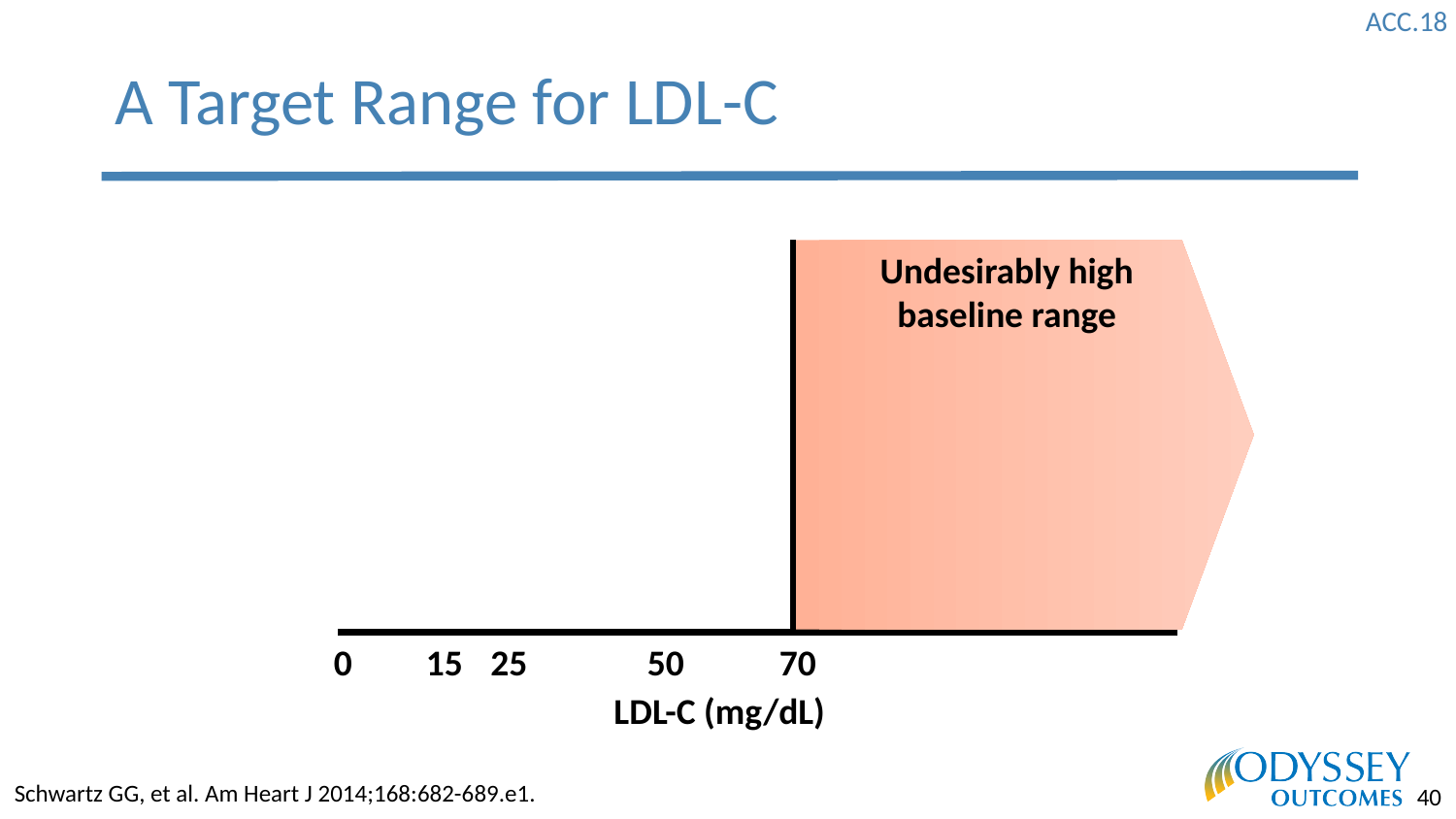

# A Target Range for LDL-C
Undesirably high
baseline range
0
15
25
50
70

LDL-C (mg/dL)
Schwartz GG, et al. Am Heart J 2014;168:682-689.e1.